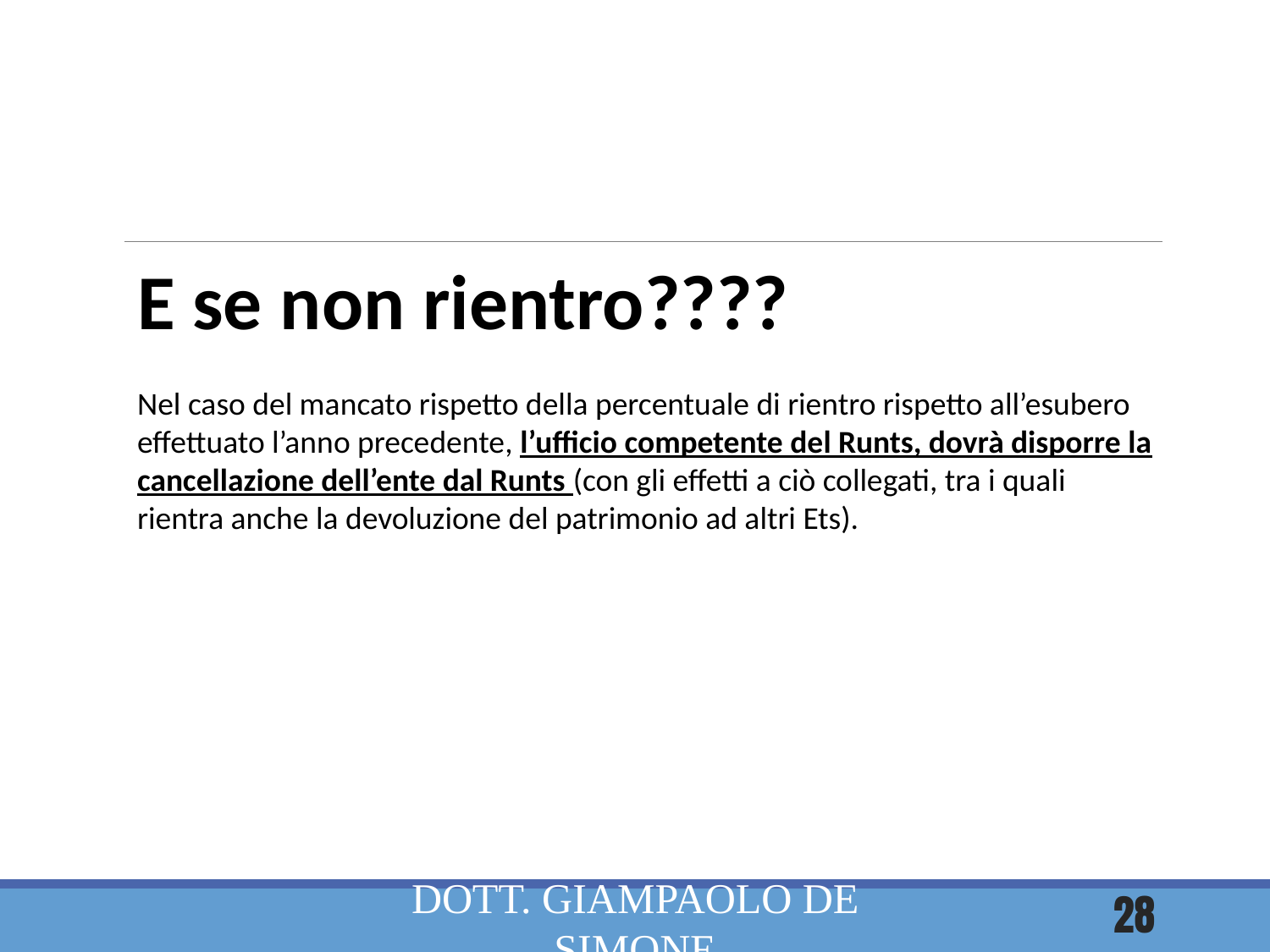

E se non rientro????

Nel caso del mancato rispetto della percentuale di rientro rispetto all’esubero effettuato l’anno precedente, l’ufficio competente del Runts, dovrà disporre la cancellazione dell’ente dal Runts (con gli effetti a ciò collegati, tra i quali rientra anche la devoluzione del patrimonio ad altri Ets).
dott. Giampaolo De Simone
28